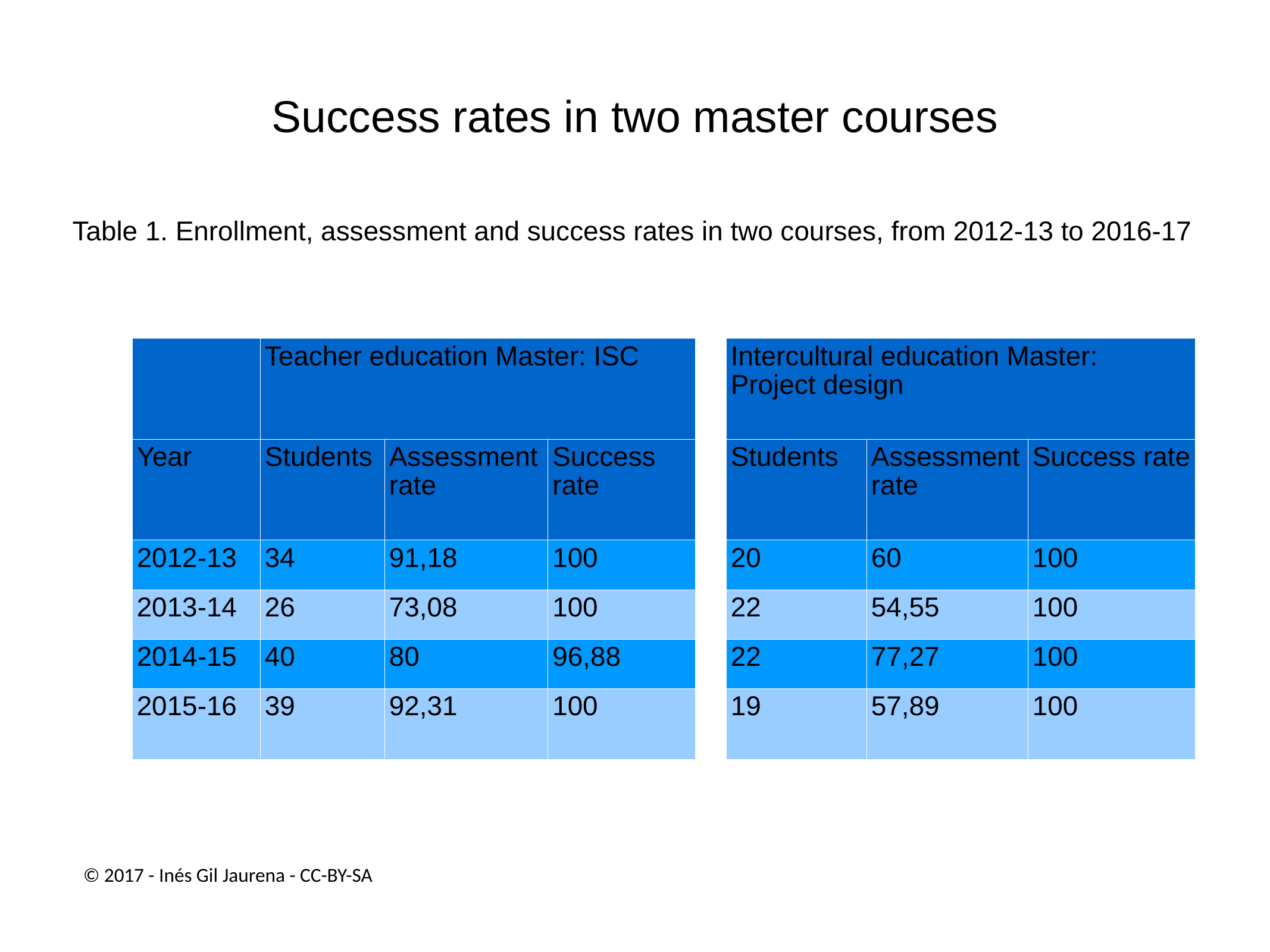

# Success rates in two master courses
Table 1. Enrollment, assessment and success rates in two courses, from 2012-13 to 2016-17
|  | Teacher education Master: ISC |  |  |  | Intercultural education Master: Project design |  |  |
| --- | --- | --- | --- | --- | --- | --- | --- |
| Year | Students | Assessment rate | Success rate |  | Students | Assessment rate | Success rate |
| 2012-13 | 34 | 91,18 | 100 |  | 20 | 60 | 100 |
| 2013-14 | 26 | 73,08 | 100 |  | 22 | 54,55 | 100 |
| 2014-15 | 40 | 80 | 96,88 |  | 22 | 77,27 | 100 |
| 2015-16 | 39 | 92,31 | 100 |  | 19 | 57,89 | 100 |
© 2017 - Inés Gil Jaurena - CC-BY-SA